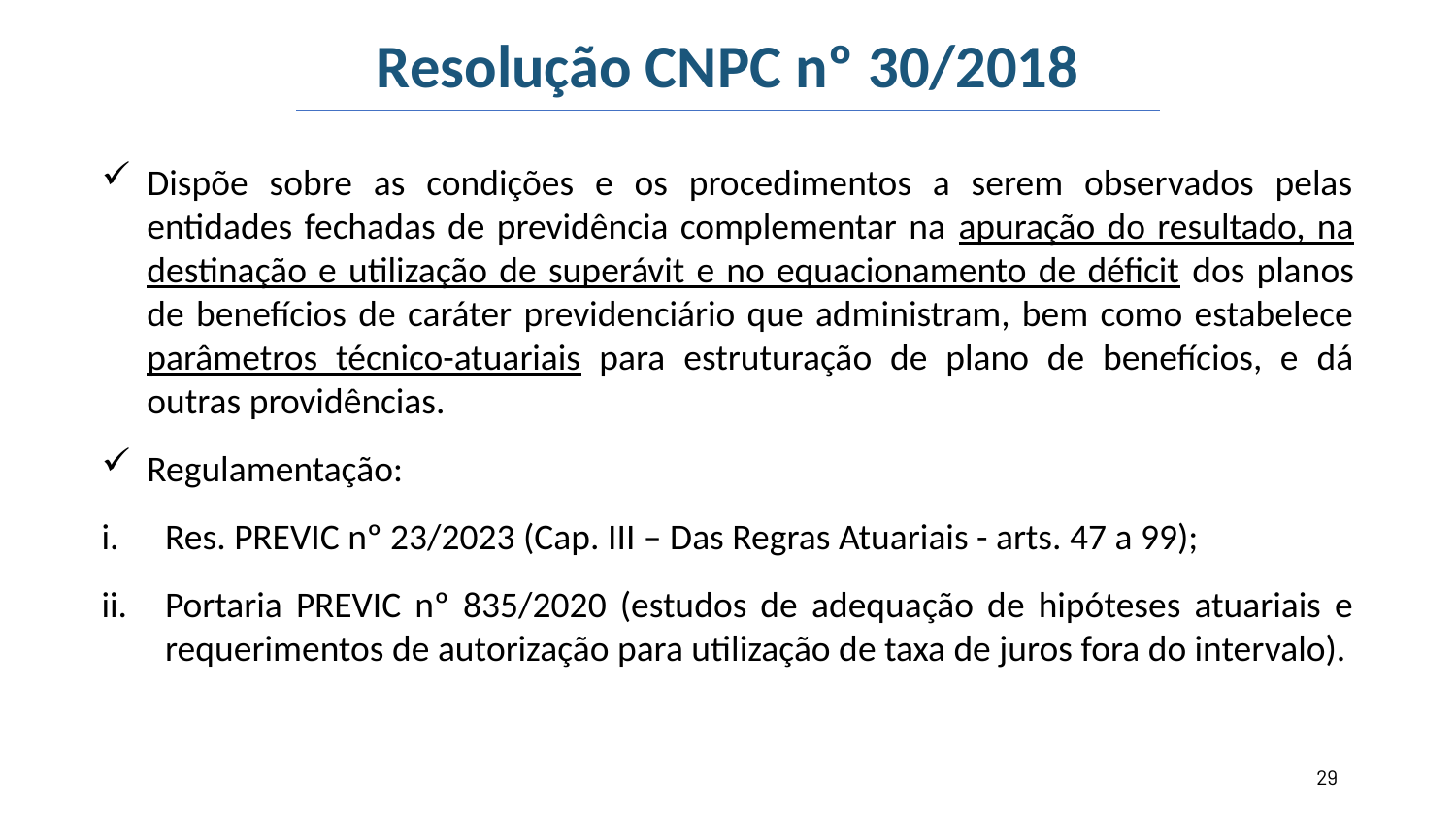

Resolução CNPC nº 30/2018
Dispõe sobre as condições e os procedimentos a serem observados pelas entidades fechadas de previdência complementar na apuração do resultado, na destinação e utilização de superávit e no equacionamento de déficit dos planos de benefícios de caráter previdenciário que administram, bem como estabelece parâmetros técnico-atuariais para estruturação de plano de benefícios, e dá outras providências.
Regulamentação:
Res. PREVIC nº 23/2023 (Cap. III – Das Regras Atuariais - arts. 47 a 99);
Portaria PREVIC nº 835/2020 (estudos de adequação de hipóteses atuariais e requerimentos de autorização para utilização de taxa de juros fora do intervalo).

29